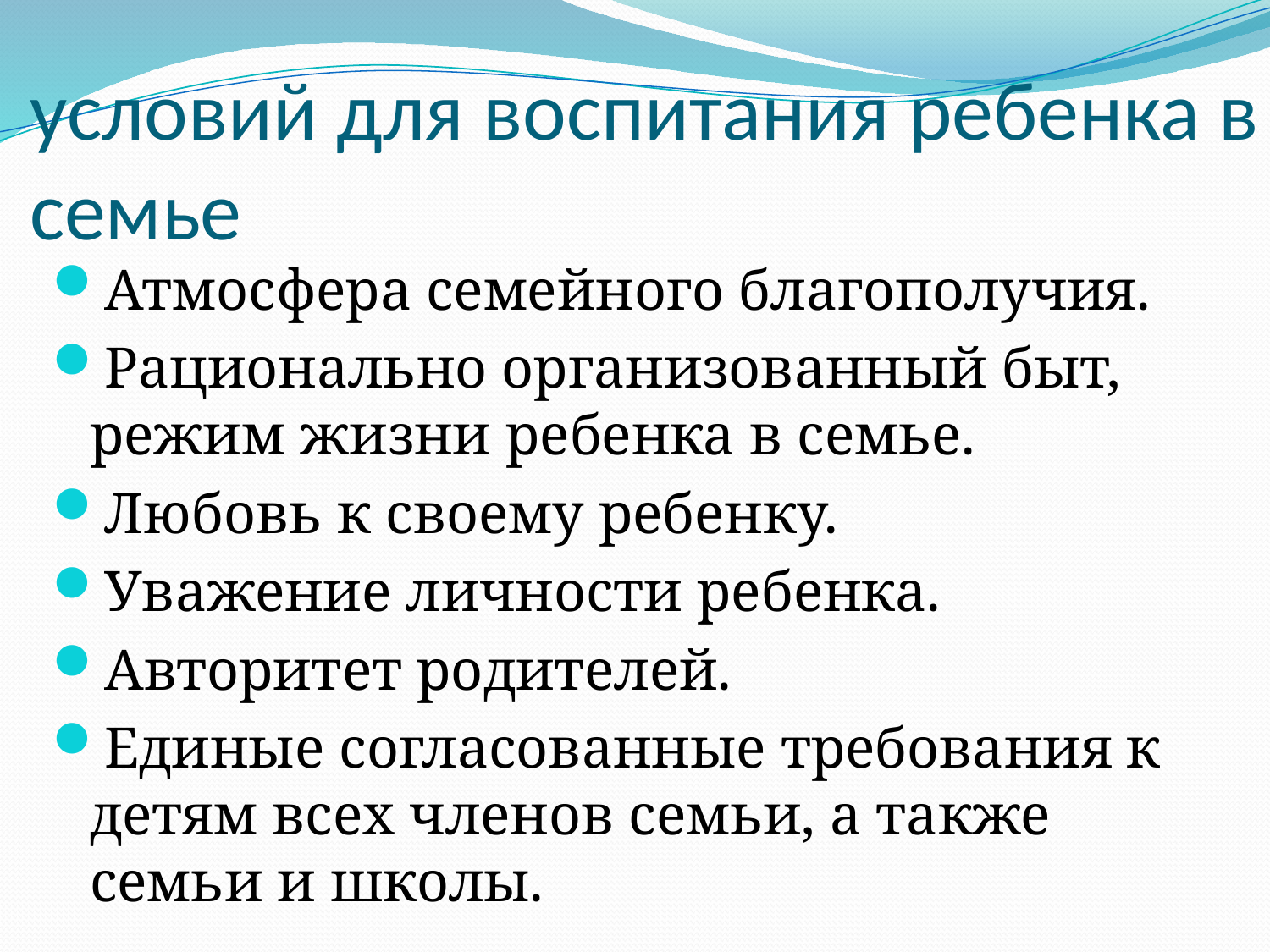

# условий для воспитания ребенка в семье
Атмосфера семейного благополучия.
Рационально организованный быт, режим жизни ребенка в семье.
Любовь к своему ребенку.
Уважение личности ребенка.
Авторитет родителей.
Единые согласованные требования к детям всех членов семьи, а также семьи и школы.